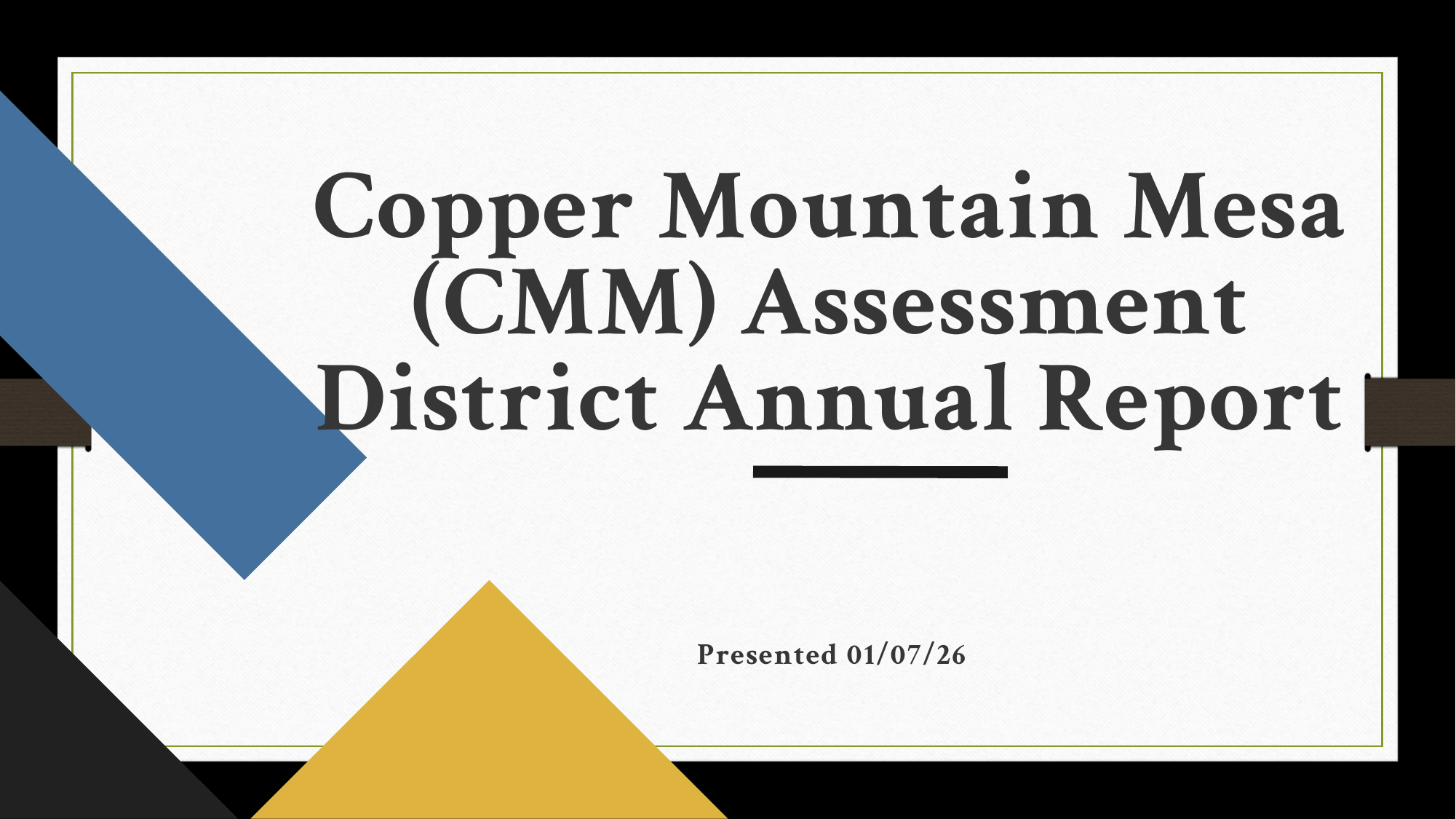

# Copper Mountain Mesa (CMM) Assessment District Annual Report Presented 01/07/26